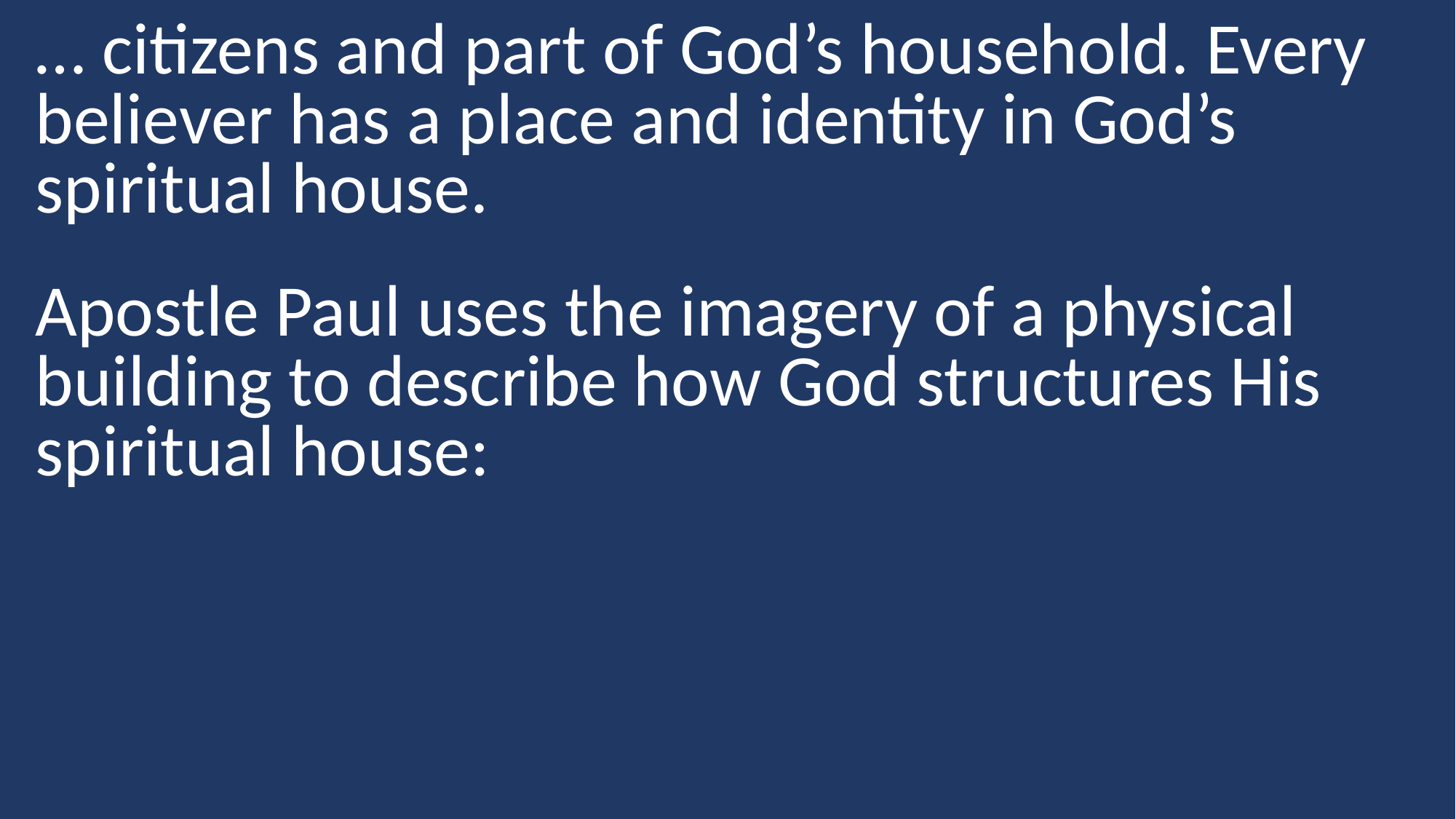

… citizens and part of God’s household. Every believer has a place and identity in God’s spiritual house.

Apostle Paul uses the imagery of a physical building to describe how God structures His spiritual house: